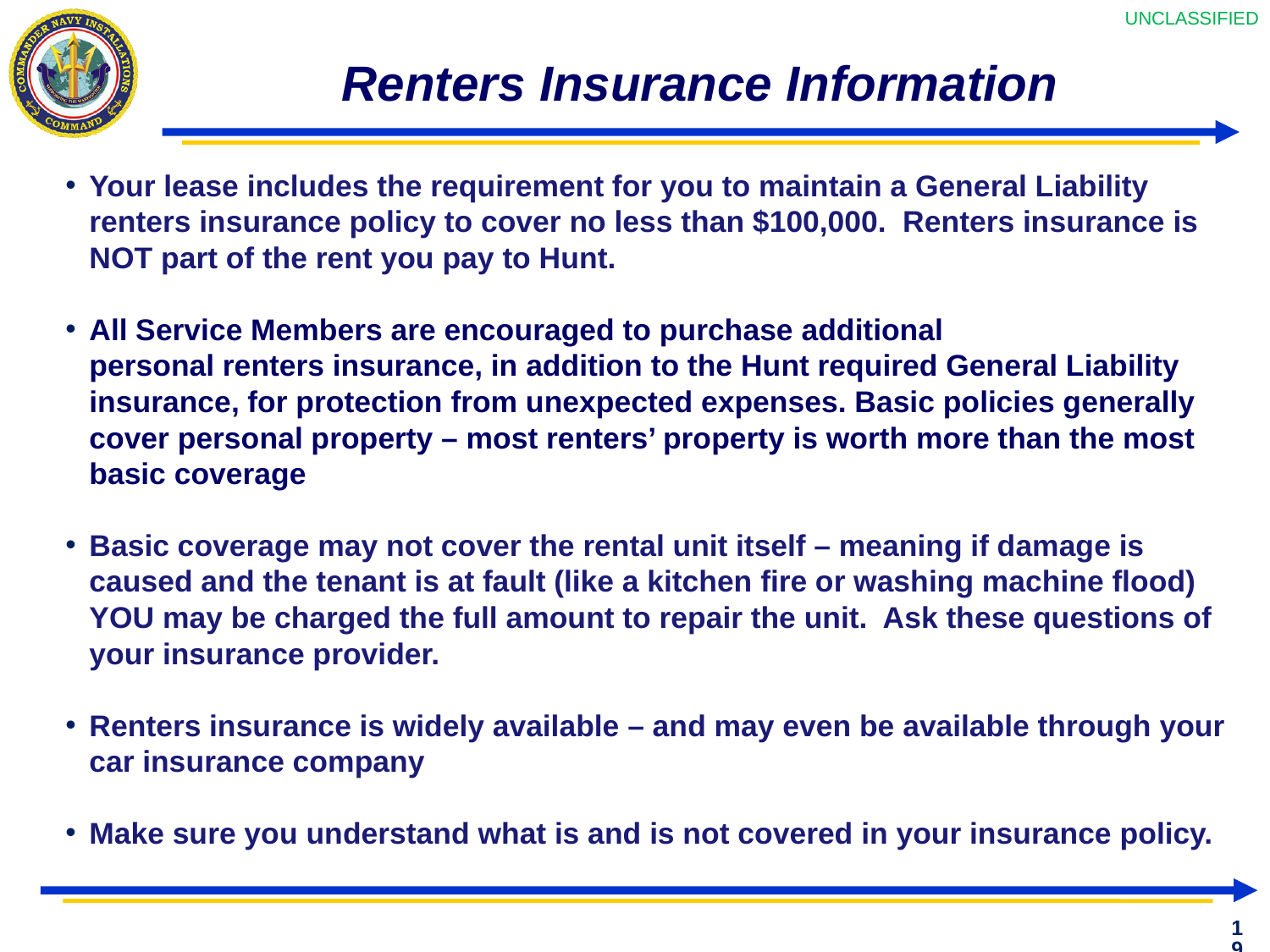

# Renters Insurance Information
Your lease includes the requirement for you to maintain a General Liability renters insurance policy to cover no less than $100,000.  Renters insurance is NOT part of the rent you pay to Hunt.

All Service Members are encouraged to purchase additional personal renters insurance, in addition to the Hunt required General Liability insurance, for protection from unexpected expenses. Basic policies generally cover personal property – most renters’ property is worth more than the most basic coverage

Basic coverage may not cover the rental unit itself – meaning if damage is caused and the tenant is at fault (like a kitchen fire or washing machine flood) YOU may be charged the full amount to repair the unit.  Ask these questions of your insurance provider.

Renters insurance is widely available – and may even be available through your car insurance company

Make sure you understand what is and is not covered in your insurance policy.
19